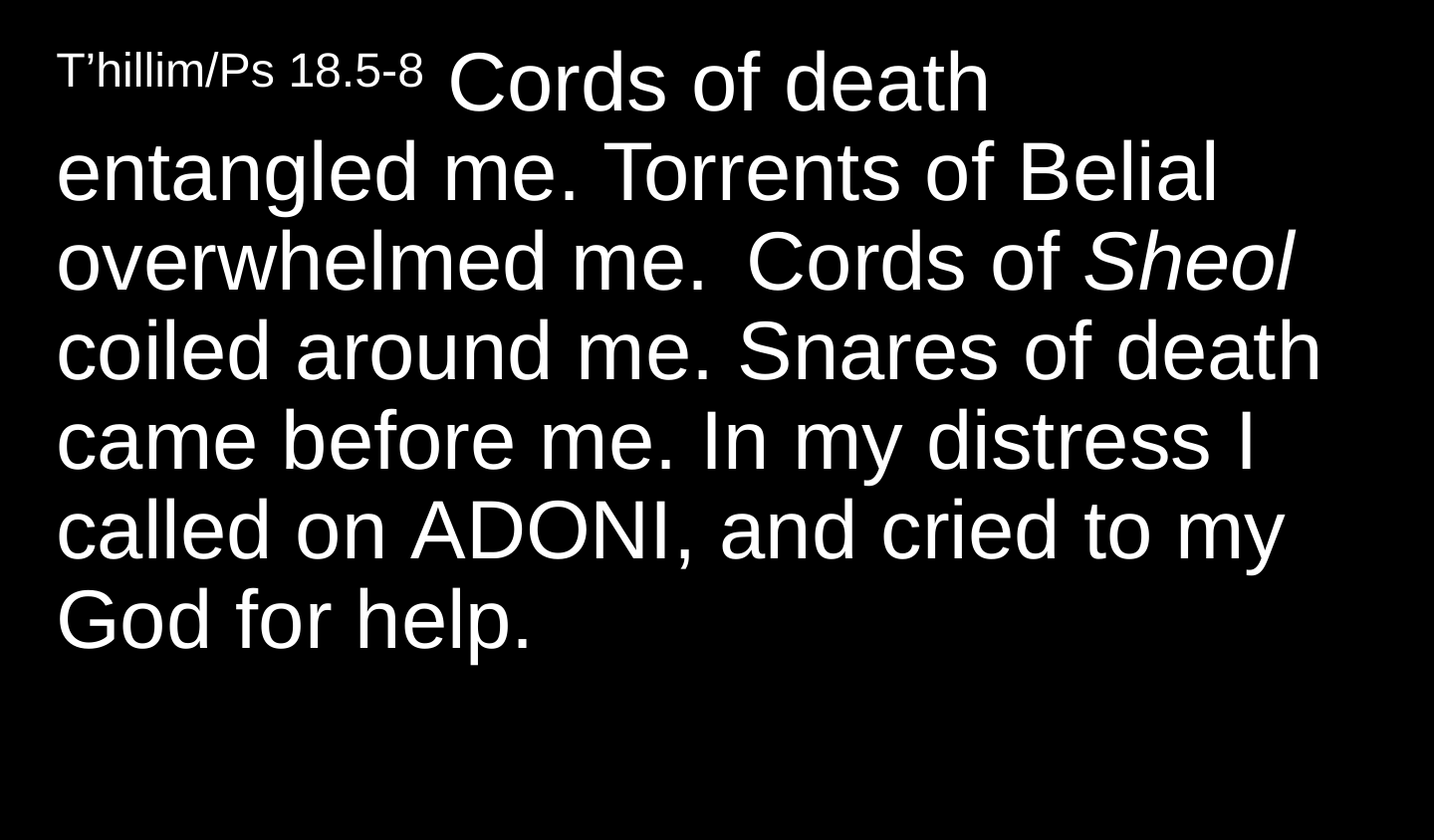

T’hillim/Ps 18.5-8 Cords of death entangled me. Torrents of Belial overwhelmed me.  Cords of Sheol coiled around me. Snares of death came before me. In my distress I called on Adoni, and cried to my God for help.